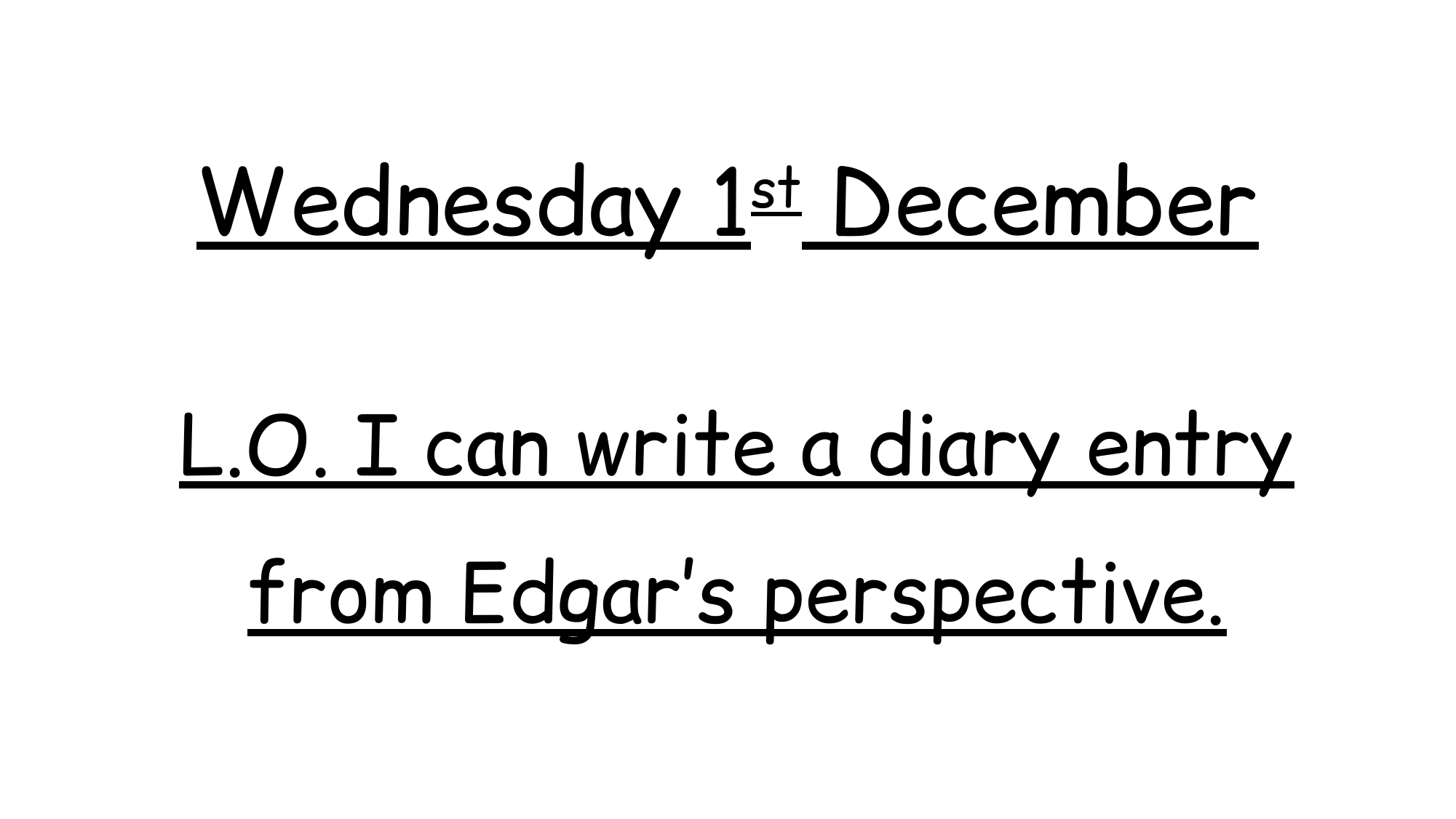

# Wednesday 1st December
L.O. I can write a diary entry from Edgar’s perspective.